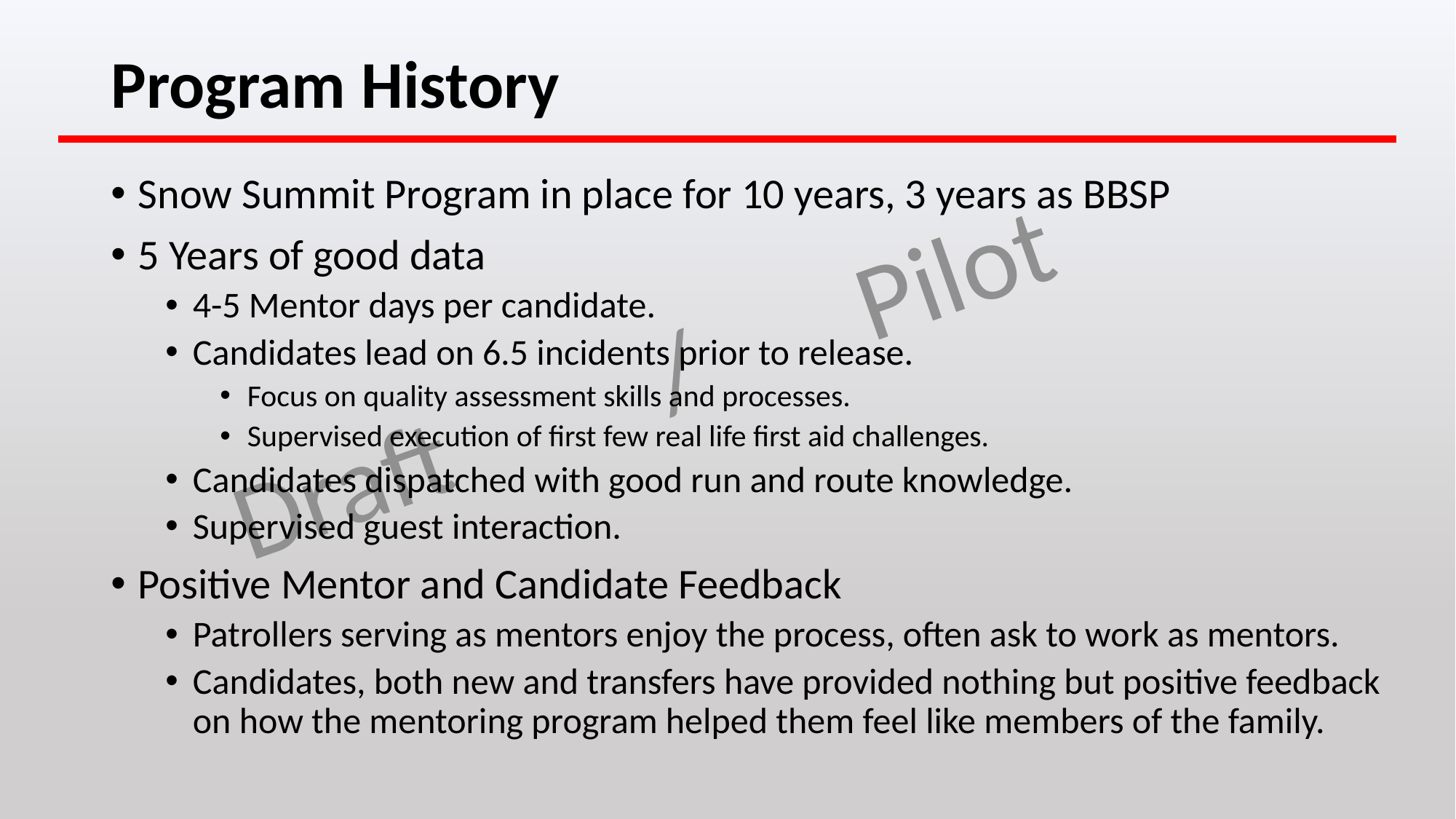

# Program History
Snow Summit Program in place for 10 years, 3 years as BBSP
5 Years of good data
4-5 Mentor days per candidate.
Candidates lead on 6.5 incidents prior to release.
Focus on quality assessment skills and processes.
Supervised execution of first few real life first aid challenges.
Candidates dispatched with good run and route knowledge.
Supervised guest interaction.
Positive Mentor and Candidate Feedback
Patrollers serving as mentors enjoy the process, often ask to work as mentors.
Candidates, both new and transfers have provided nothing but positive feedback on how the mentoring program helped them feel like members of the family.